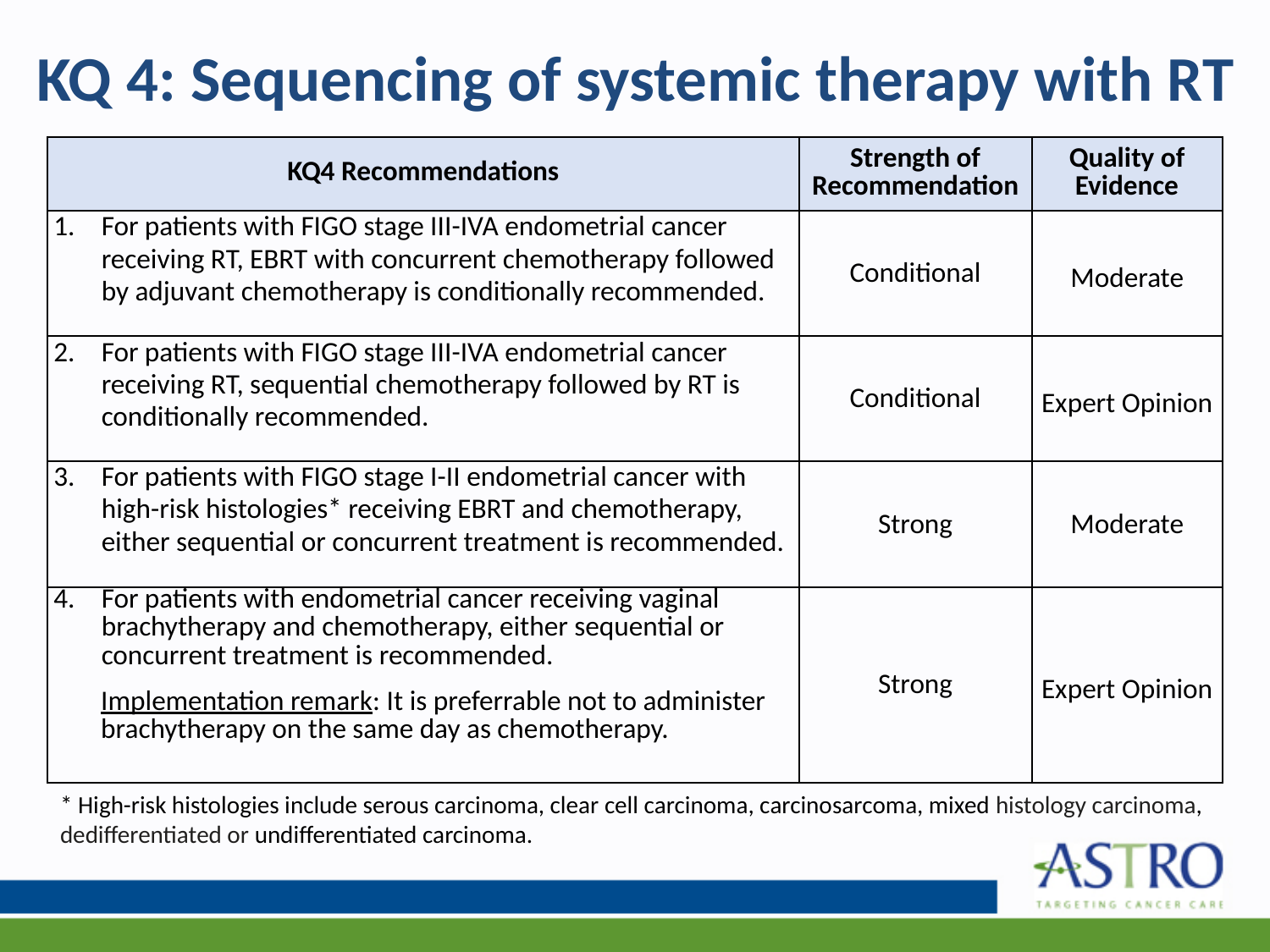

# KQ 4: Sequencing of systemic therapy with RT
| KQ4 Recommendations | Strength of Recommendation | Quality of Evidence |
| --- | --- | --- |
| For patients with FIGO stage III-IVA endometrial cancer receiving RT, EBRT with concurrent chemotherapy followed by adjuvant chemotherapy is conditionally recommended. | Conditional | Moderate |
| For patients with FIGO stage III-IVA endometrial cancer receiving RT, sequential chemotherapy followed by RT is conditionally recommended. | Conditional | Expert Opinion |
| For patients with FIGO stage I-II endometrial cancer with high-risk histologies\* receiving EBRT and chemotherapy, either sequential or concurrent treatment is recommended. | Strong | Moderate |
| For patients with endometrial cancer receiving vaginal brachytherapy and chemotherapy, either sequential or concurrent treatment is recommended. Implementation remark: It is preferrable not to administer brachytherapy on the same day as chemotherapy. | Strong | Expert Opinion |
* High-risk histologies include serous carcinoma, clear cell carcinoma, carcinosarcoma, mixed histology carcinoma, dedifferentiated or undifferentiated carcinoma.